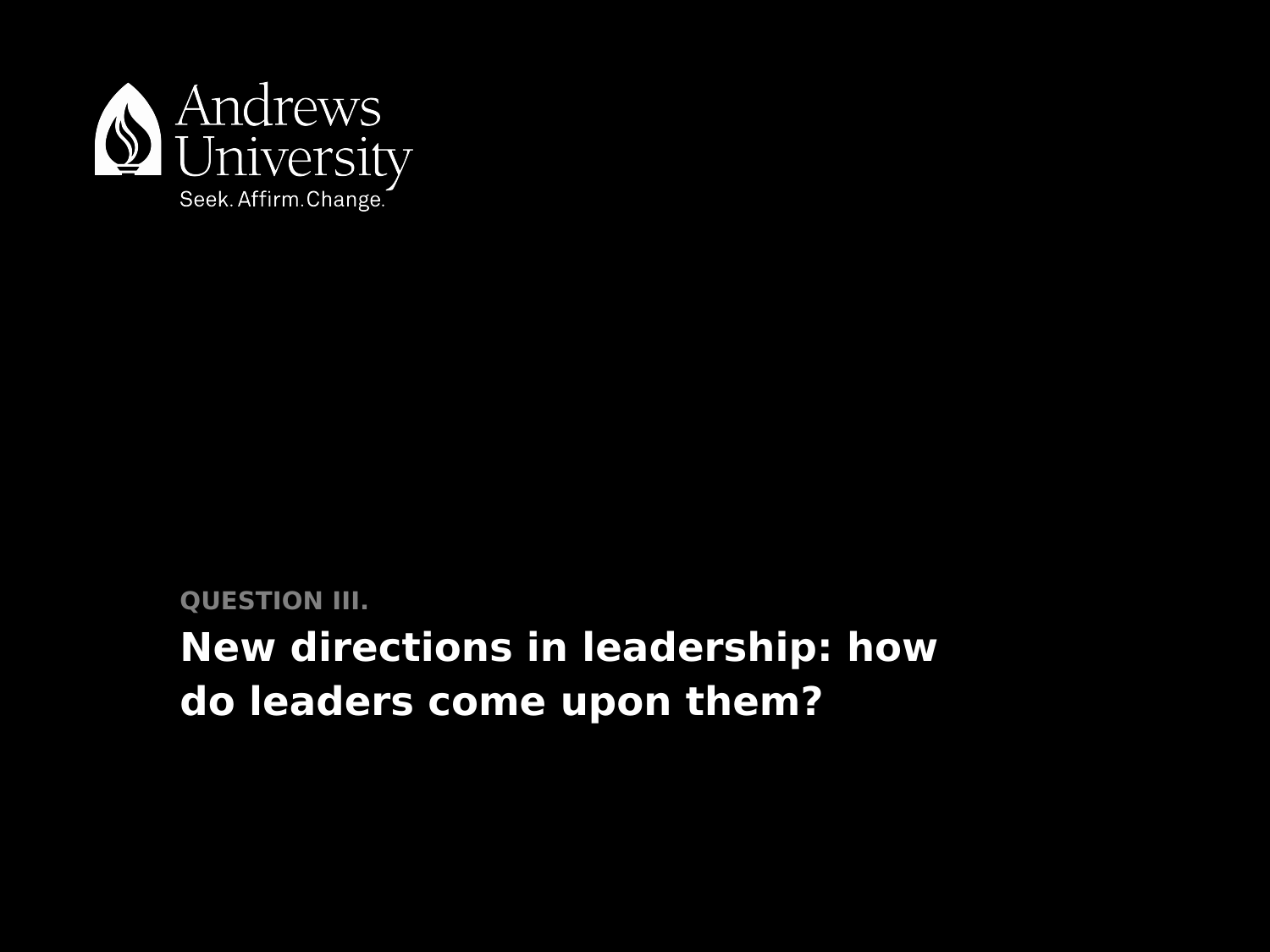

# QUESTION III. New directions in leadership: how do leaders come upon them?